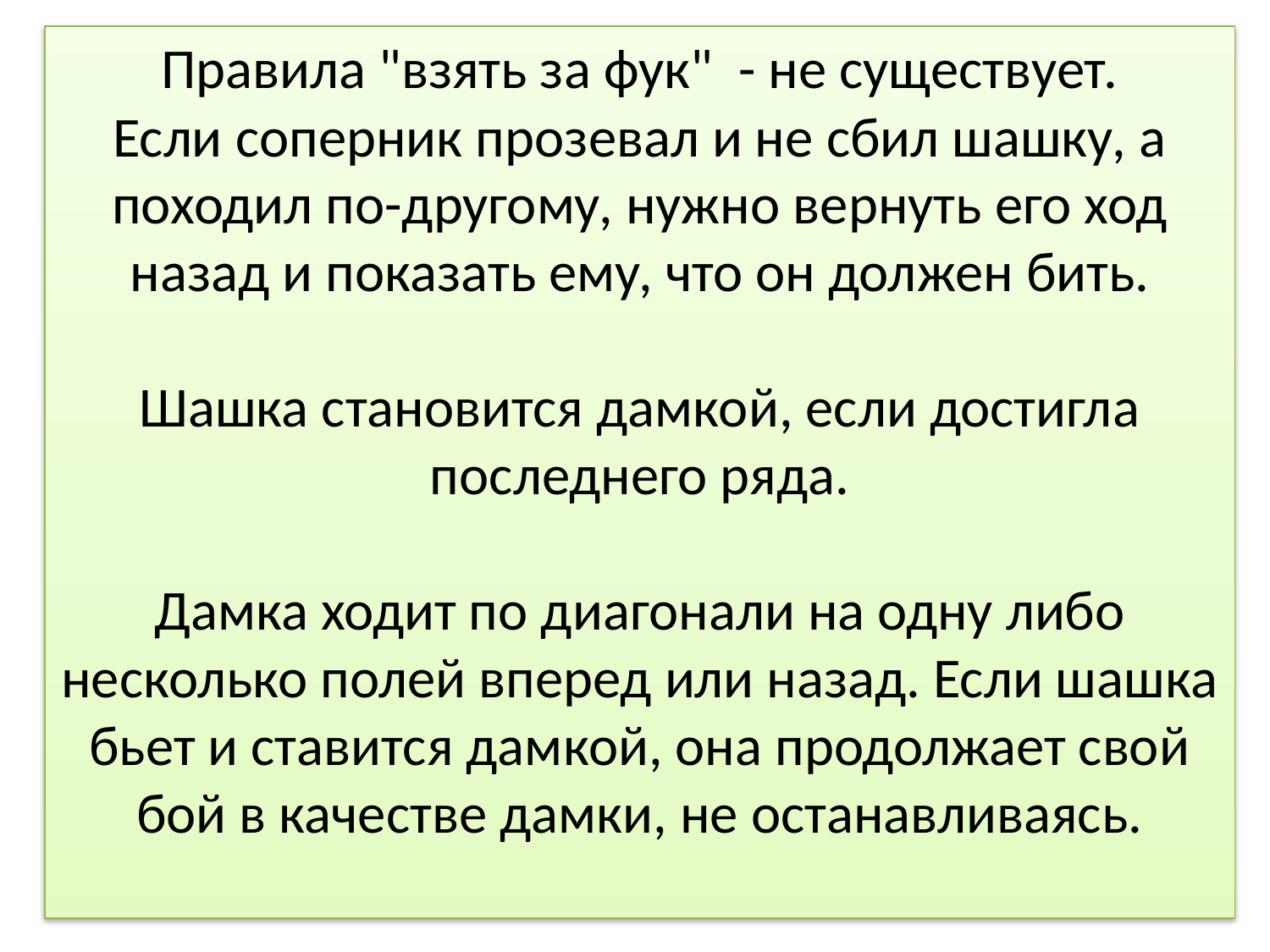

Правила "взять за фук"  - не существует.
Если соперник прозевал и не сбил шашку, а походил по-другому, нужно вернуть его ход назад и показать ему, что он должен бить.

Шашка становится дамкой, если достигла последнего ряда.

Дамка ходит по диагонали на одну либо несколько полей вперед или назад. Если шашка бьет и ставится дамкой, она продолжает свой бой в качестве дамки, не останавливаясь.